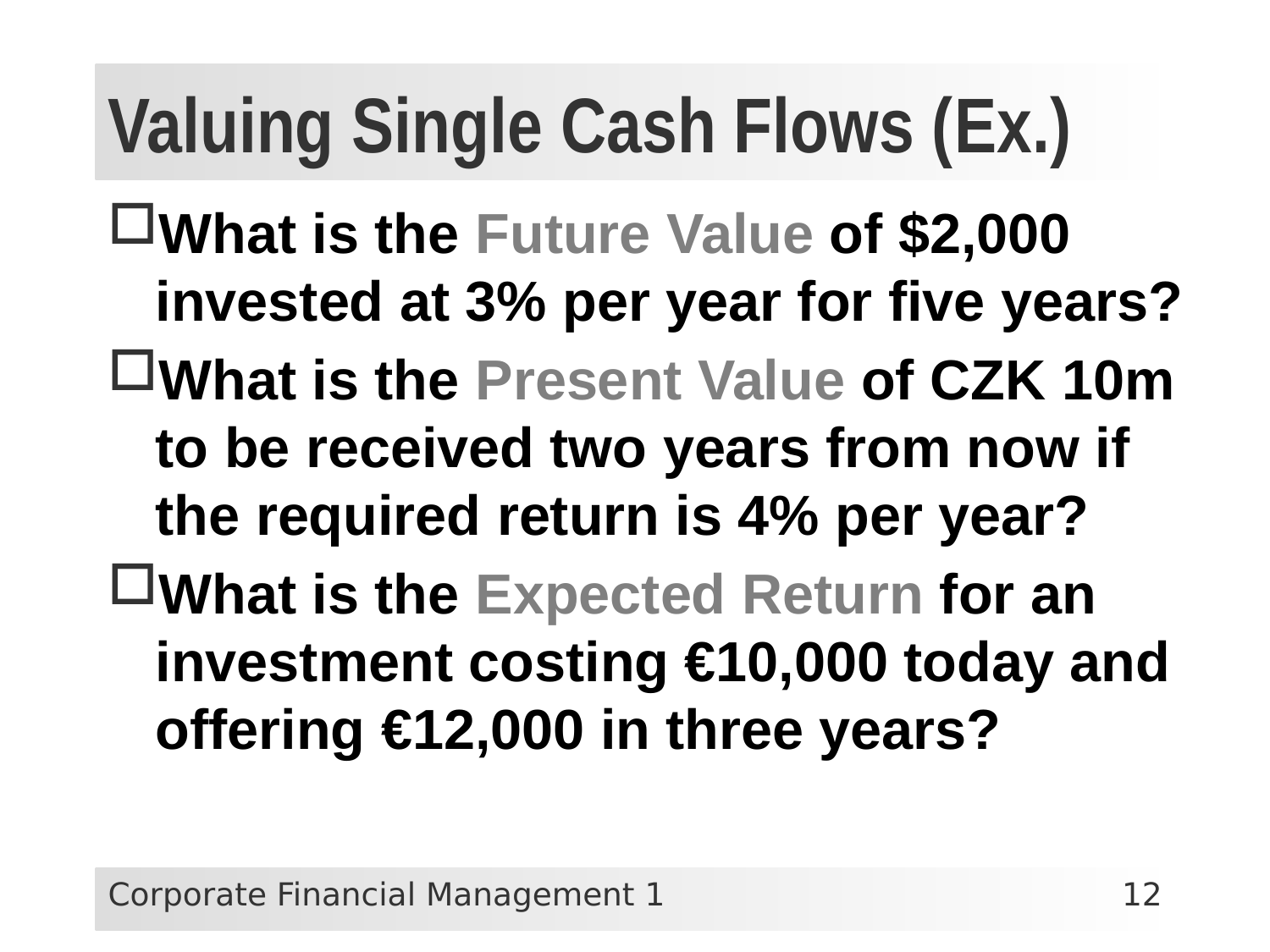

# Valuing Single Cash Flows (Ex.)
What is the Future Value of $2,000 invested at 3% per year for five years?
What is the Present Value of CZK 10m to be received two years from now if the required return is 4% per year?
What is the Expected Return for an investment costing €10,000 today and offering €12,000 in three years?
Corporate Financial Management 1
12